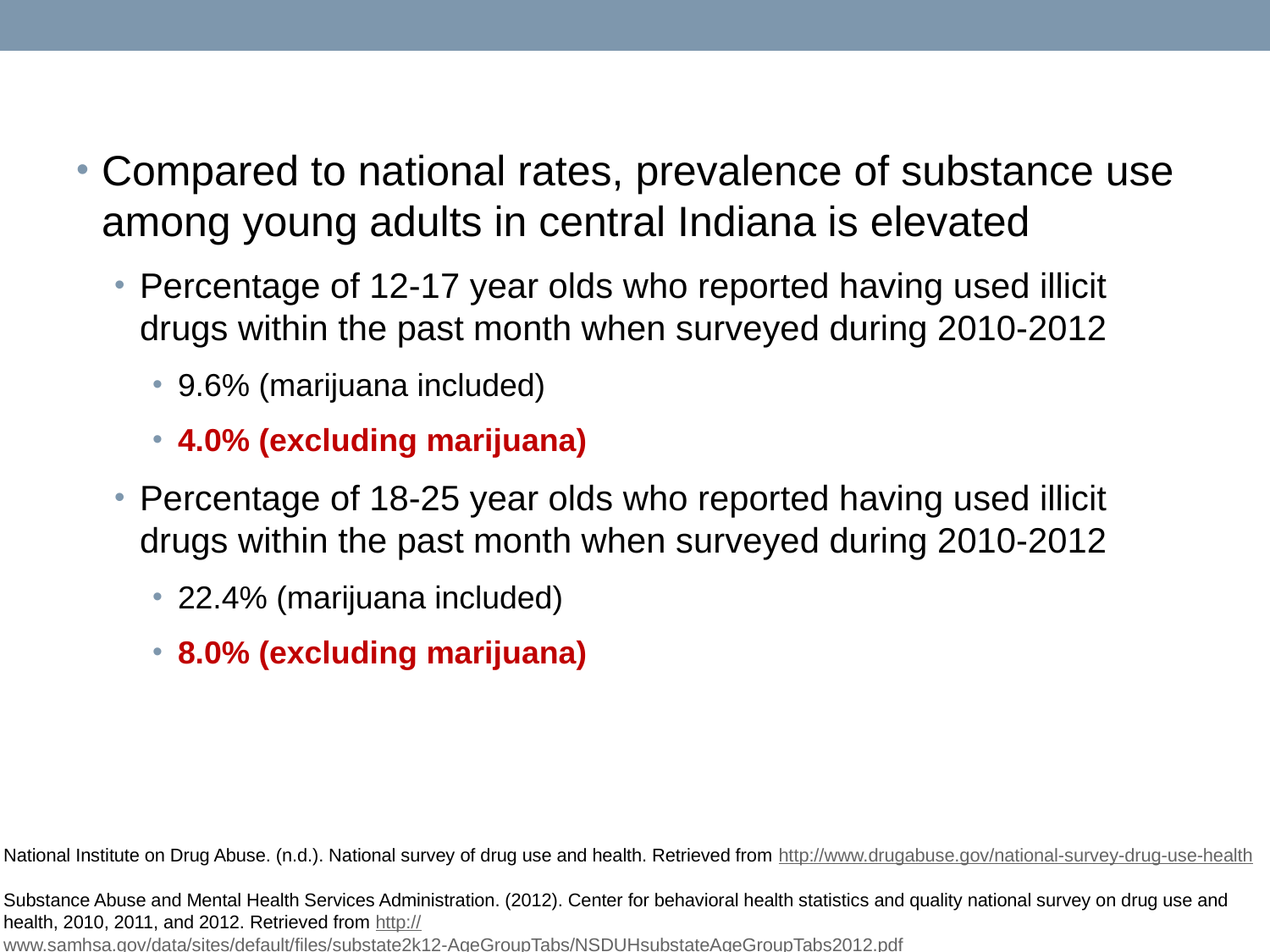

Compared to national rates, prevalence of substance use among young adults in central Indiana is elevated
Percentage of 12-17 year olds who reported having used illicit drugs within the past month when surveyed during 2010-2012
9.6% (marijuana included)
4.0% (excluding marijuana)
Percentage of 18-25 year olds who reported having used illicit drugs within the past month when surveyed during 2010-2012
22.4% (marijuana included)
8.0% (excluding marijuana)
National Institute on Drug Abuse. (n.d.). National survey of drug use and health. Retrieved from http://www.drugabuse.gov/national-survey-drug-use-health
Substance Abuse and Mental Health Services Administration. (2012). Center for behavioral health statistics and quality national survey on drug use and health, 2010, 2011, and 2012. Retrieved from http://www.samhsa.gov/data/sites/default/files/substate2k12-AgeGroupTabs/NSDUHsubstateAgeGroupTabs2012.pdf